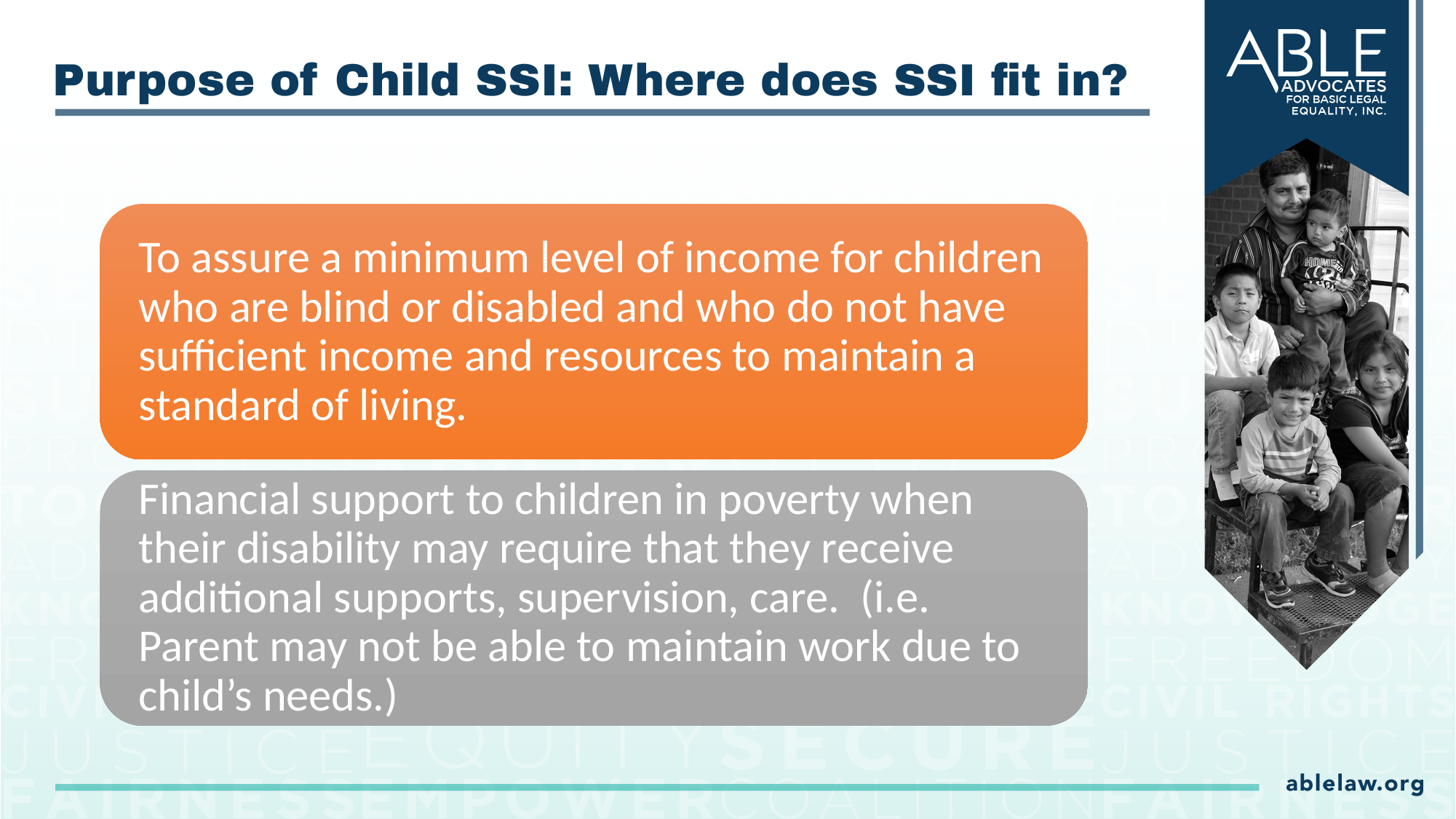

# Purpose of Child SSI: Where does SSI fit in?
To assure a minimum level of income for children who are blind or disabled and who do not have sufficient income and resources to maintain a standard of living.
Financial support to children in poverty when their disability may require that they receive additional supports, supervision, care.  (i.e.  Parent may not be able to maintain work due to child’s needs.)